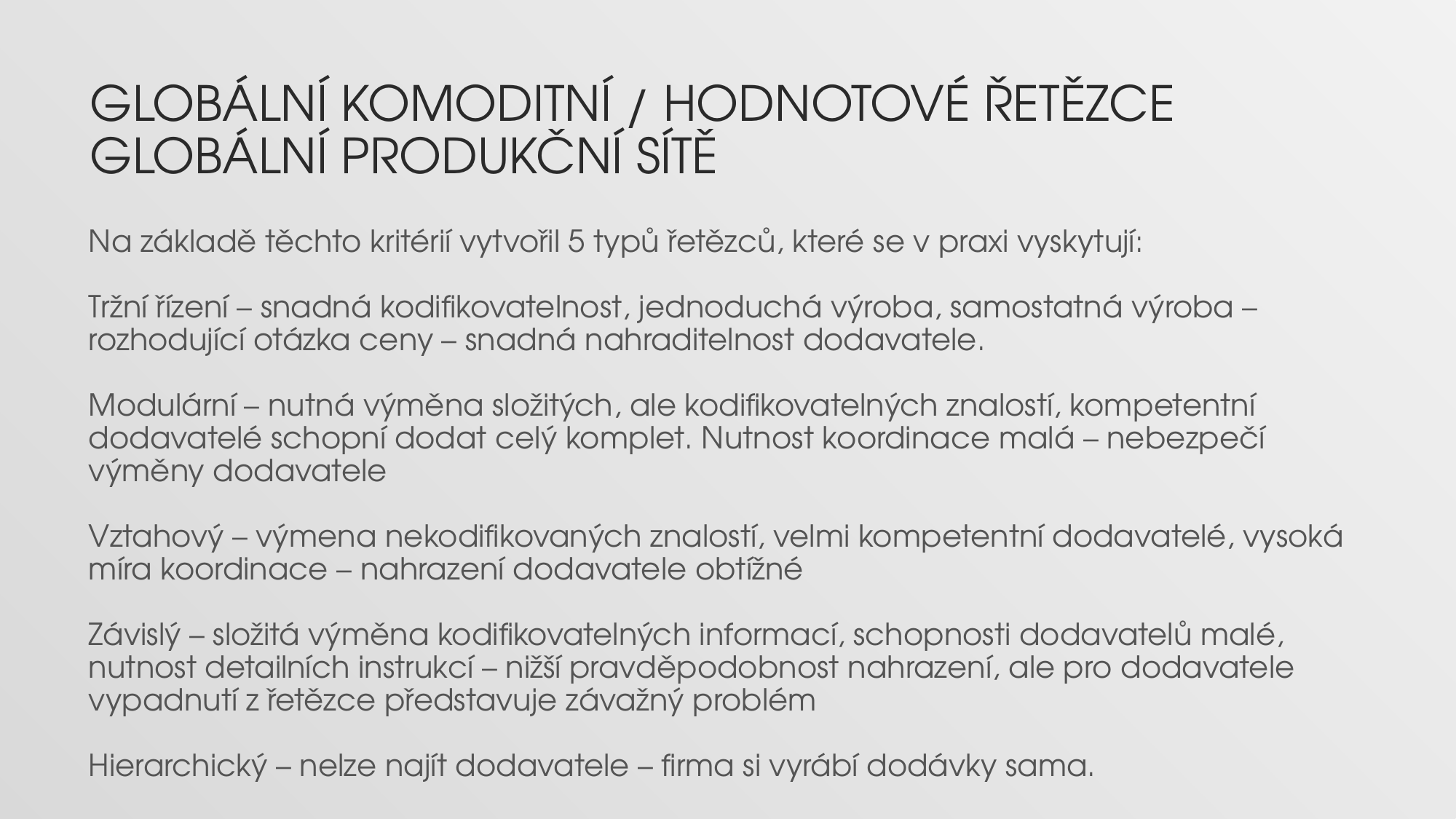

Globální komoditní / hodnotové řetězce
Globální produkční sítě
Na základě těchto kritérií vytvořil 5 typů řetězců, které se v praxi vyskytují:

Tržní řízení – snadná kodifikovatelnost, jednoduchá výroba, samostatná výroba – rozhodující otázka ceny – snadná nahraditelnost dodavatele.

Modulární – nutná výměna složitých, ale kodifikovatelných znalostí, kompetentní dodavatelé schopní dodat celý komplet. Nutnost koordinace malá – nebezpečí výměny dodavatele

Vztahový – výmena nekodifikovaných znalostí, velmi kompetentní dodavatelé, vysoká míra koordinace – nahrazení dodavatele obtížné

Závislý – složitá výměna kodifikovatelných informací, schopnosti dodavatelů malé, nutnost detailních instrukcí – nižší pravděpodobnost nahrazení, ale pro dodavatele vypadnutí z řetězce představuje závažný problém

Hierarchický – nelze najít dodavatele – firma si vyrábí dodávky sama.